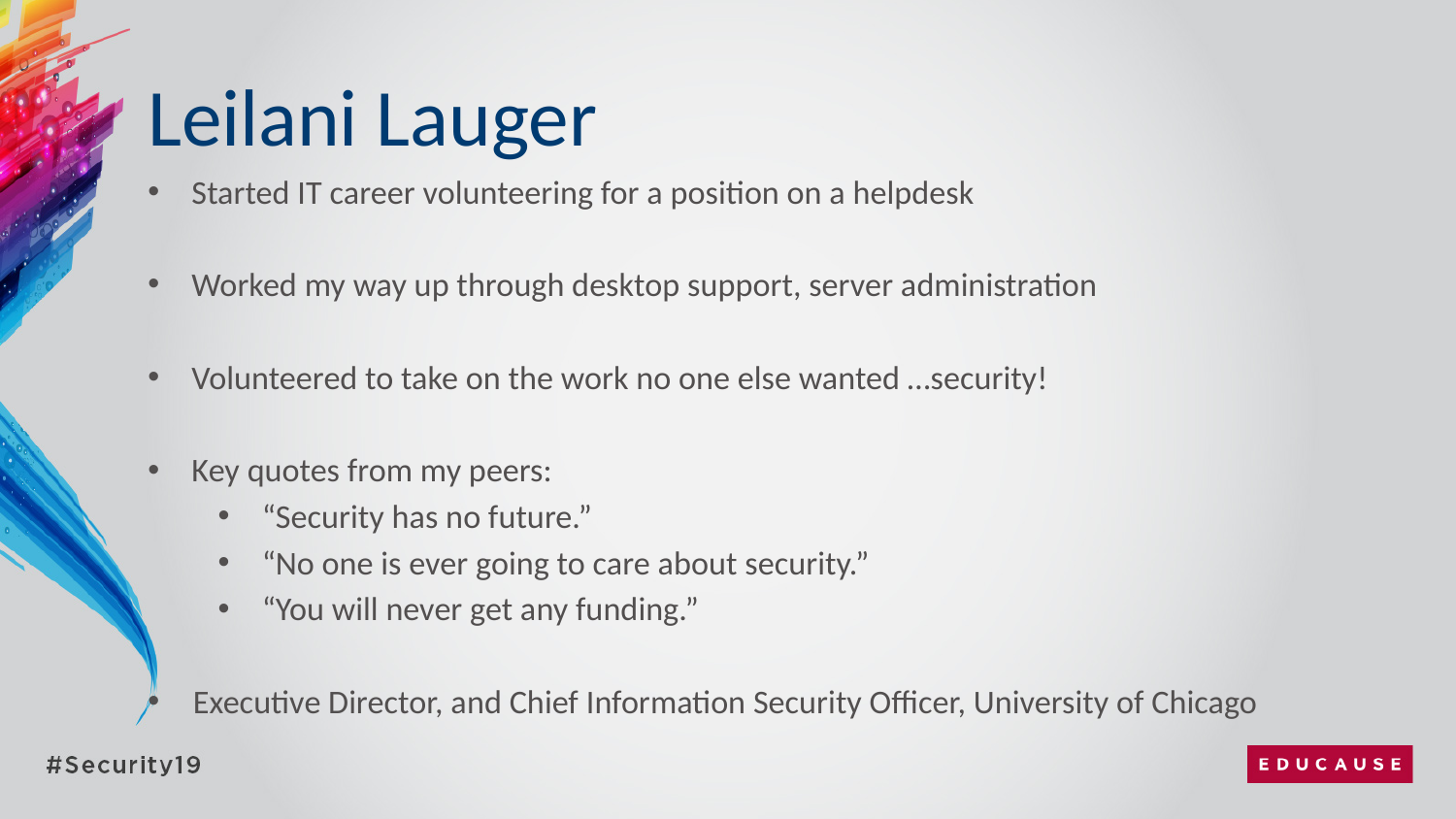

Leilani Lauger
Started IT career volunteering for a position on a helpdesk

Worked my way up through desktop support, server administration

Volunteered to take on the work no one else wanted …security!

Key quotes from my peers:
“Security has no future.”
“No one is ever going to care about security.”
“You will never get any funding.”

Executive Director, and Chief Information Security Officer, University of Chicago